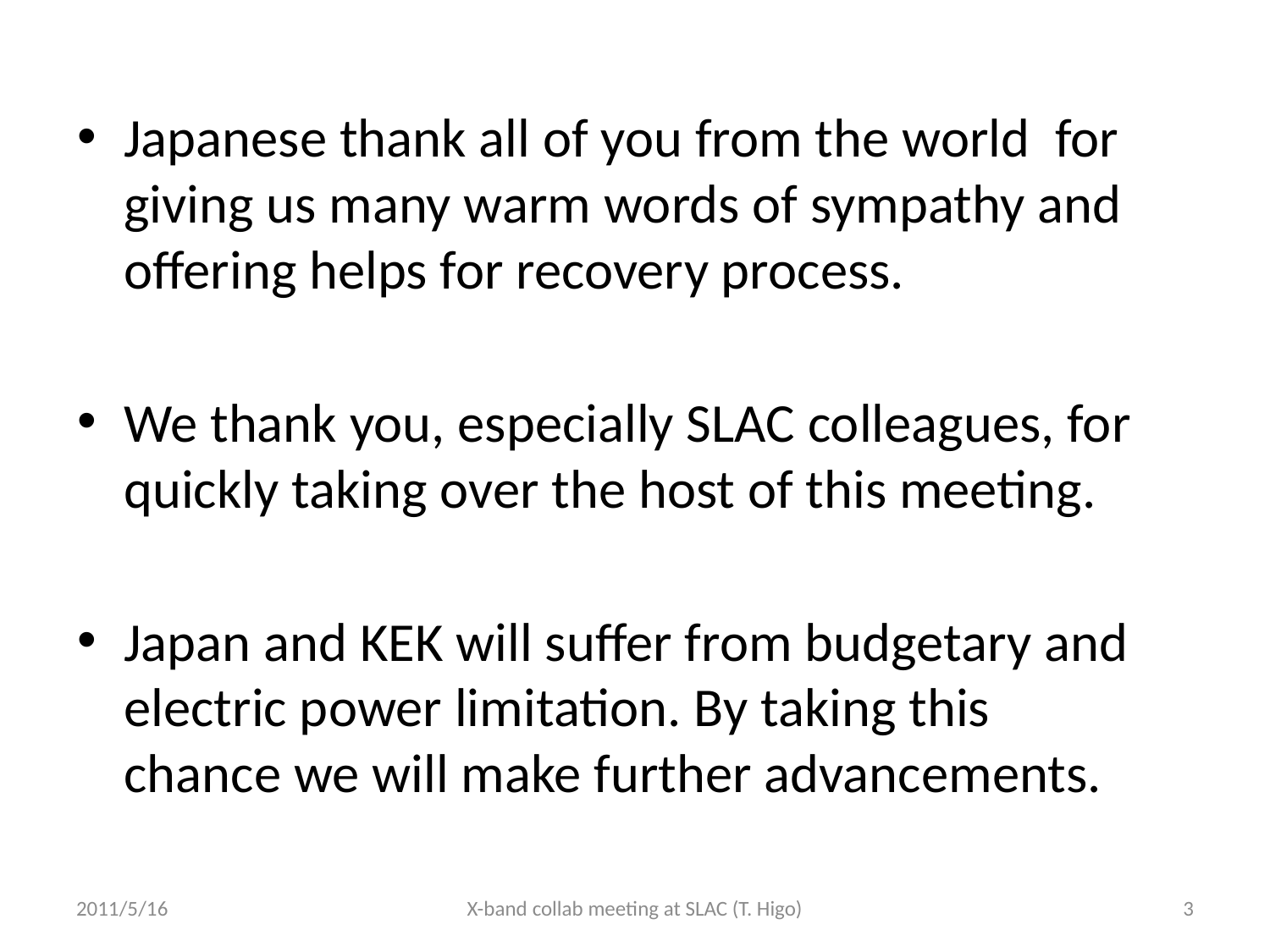

Japanese thank all of you from the world  for giving us many warm words of sympathy and offering helps for recovery process.

We thank you, especially SLAC colleagues, for quickly taking over the host of this meeting.

Japan and KEK will suffer from budgetary and electric power limitation. By taking this chance we will make further advancements.
2011/5/16
X-band collab meeting at SLAC (T. Higo)
3